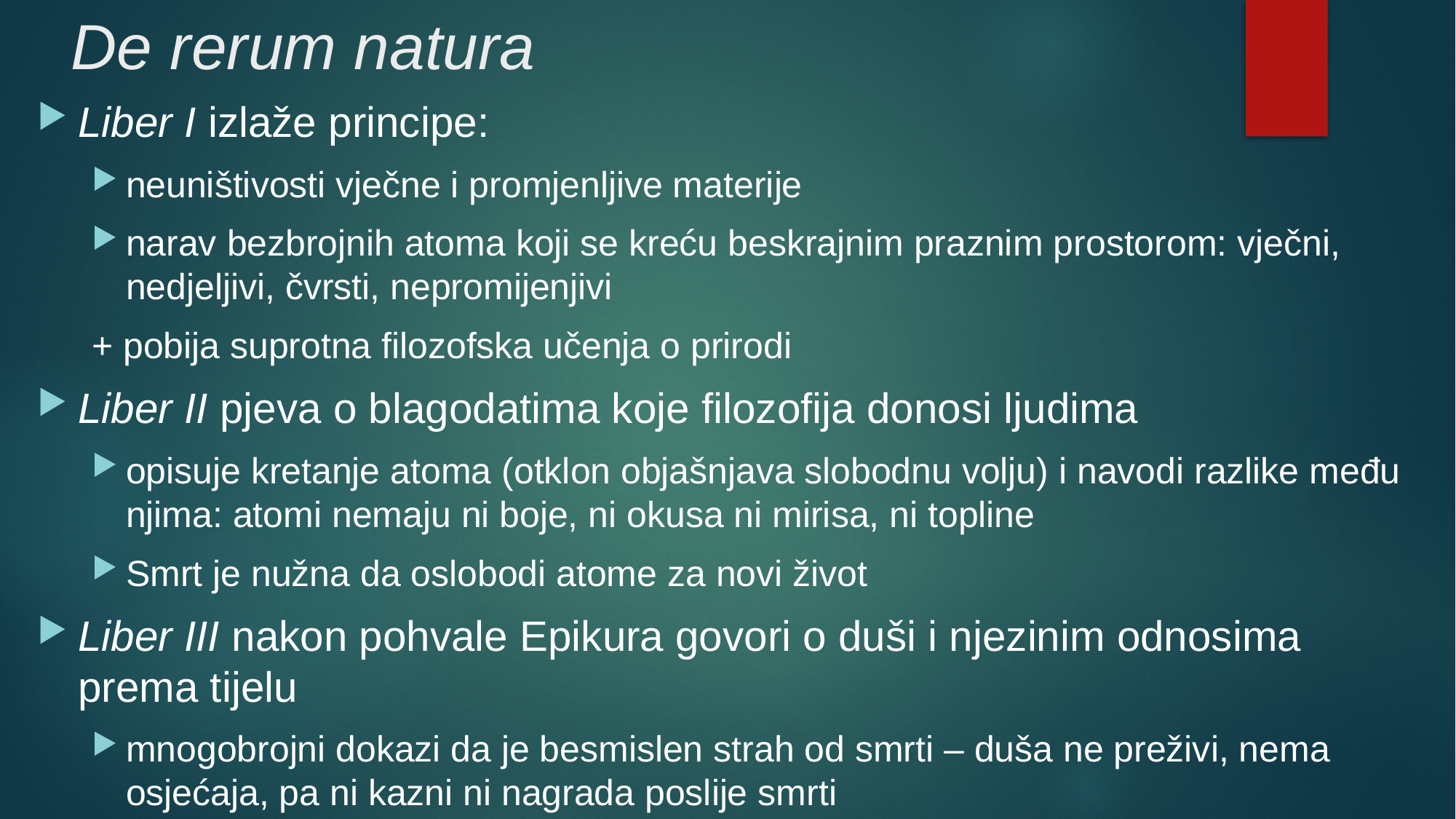

# De rerum natura
Liber I izlaže principe:
neuništivosti vječne i promjenljive materije
narav bezbrojnih atoma koji se kreću beskrajnim praznim prostorom: vječni, nedjeljivi, čvrsti, nepromijenjivi
+ pobija suprotna filozofska učenja o prirodi
Liber II pjeva o blagodatima koje filozofija donosi ljudima
opisuje kretanje atoma (otklon objašnjava slobodnu volju) i navodi razlike među njima: atomi nemaju ni boje, ni okusa ni mirisa, ni topline
Smrt je nužna da oslobodi atome za novi život
Liber III nakon pohvale Epikura govori o duši i njezinim odnosima prema tijelu
mnogobrojni dokazi da je besmislen strah od smrti – duša ne preživi, nema osjećaja, pa ni kazni ni nagrada poslije smrti